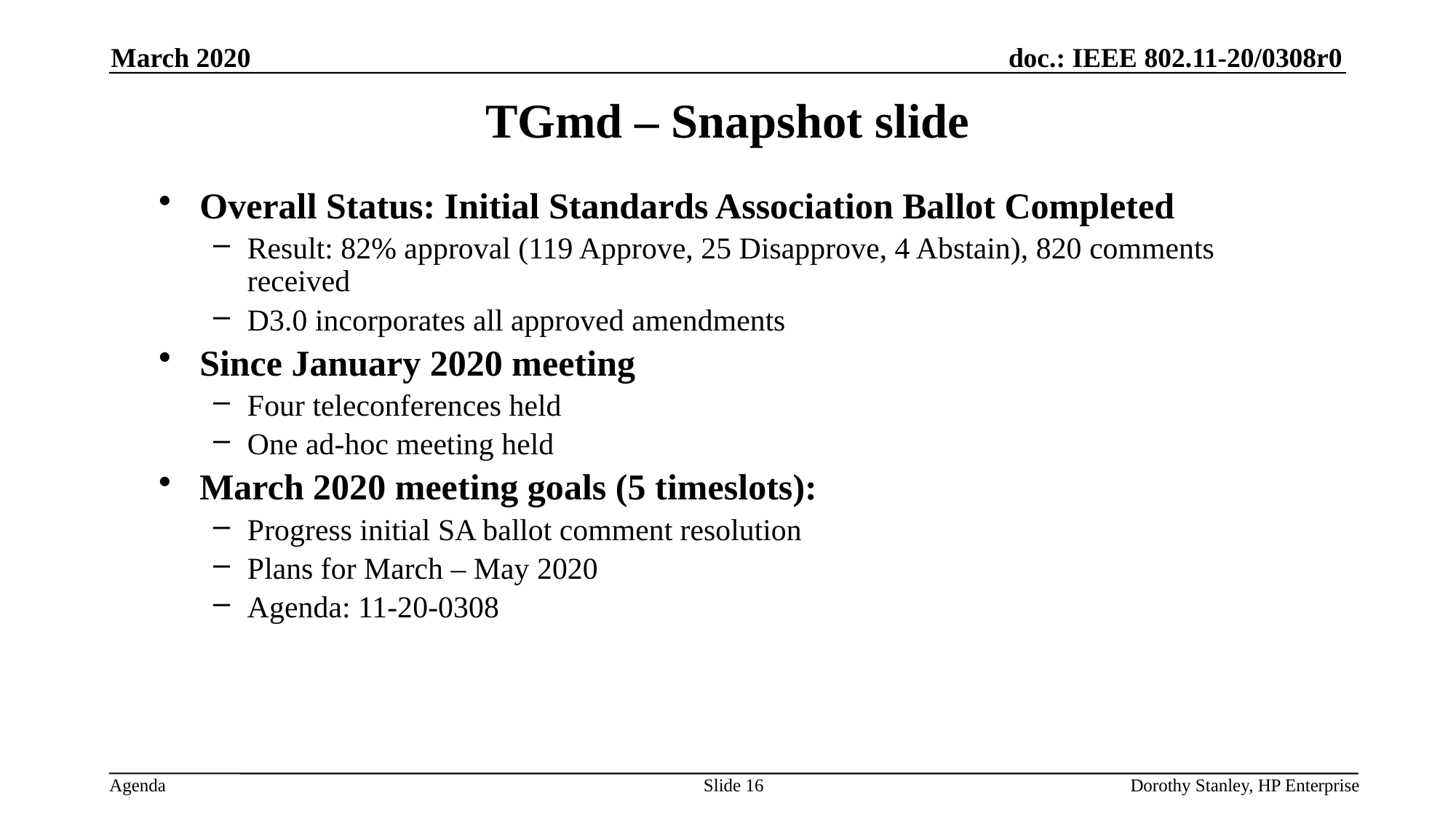

March 2020
TGmd – Snapshot slide
Overall Status: Initial Standards Association Ballot Completed
Result: 82% approval (119 Approve, 25 Disapprove, 4 Abstain), 820 comments received
D3.0 incorporates all approved amendments
Since January 2020 meeting
Four teleconferences held
One ad-hoc meeting held
March 2020 meeting goals (5 timeslots):
Progress initial SA ballot comment resolution
Plans for March – May 2020
Agenda: 11-20-0308
Slide 16
Dorothy Stanley, HP Enterprise